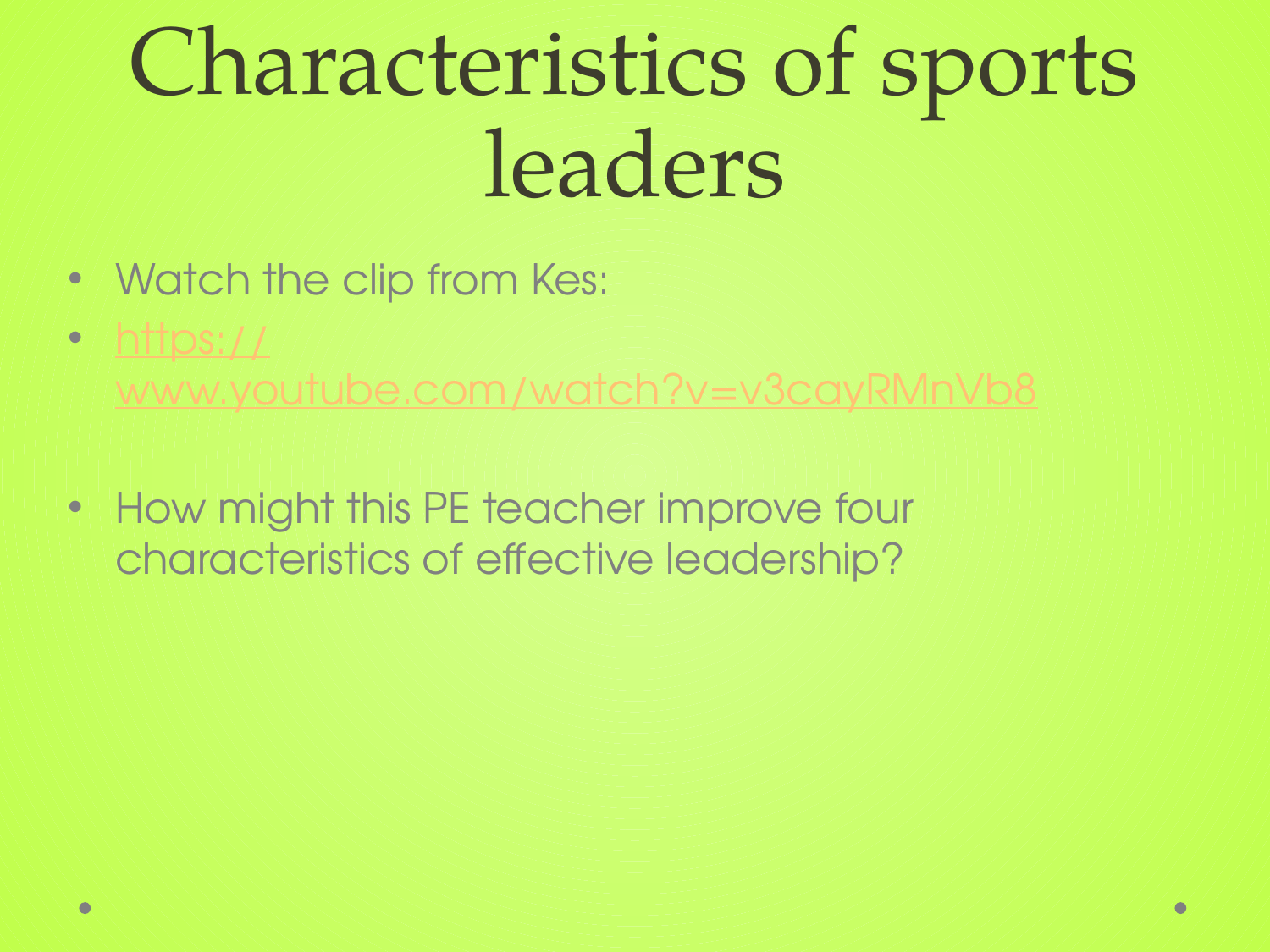

# Characteristics of sports leaders
Watch the clip from Kes:
https://www.youtube.com/watch?v=v3cayRMnVb8

How might this PE teacher improve four characteristics of effective leadership?